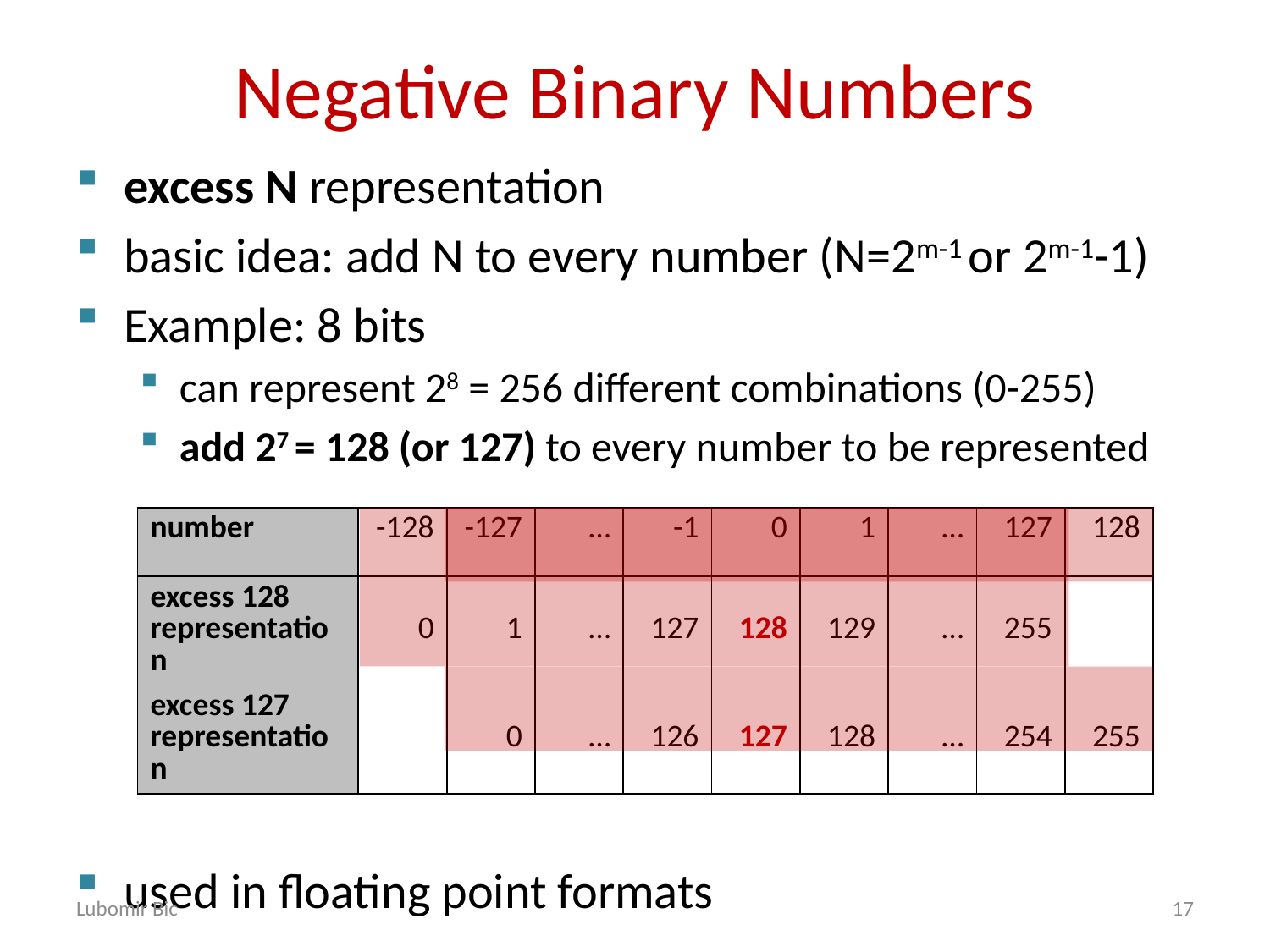

# Negative Binary Numbers
excess N representation
basic idea: add N to every number (N=2m-1 or 2m-1-1)
Example: 8 bits
can represent 28 = 256 different combinations (0-255)
add 27 = 128 (or 127) to every number to be represented

used in floating point formats

| number | -128 | -127 | … | -1 | 0 | 1 | … | 127 | 128 |
| --- | --- | --- | --- | --- | --- | --- | --- | --- | --- |
| excess 128 representation | 0 | 1 | … | 127 | 128 | 129 | … | 255 |  |
| excess 127 representation |  | 0 | … | 126 | 127 | 128 | … | 254 | 255 |

Lubomir Bic
17